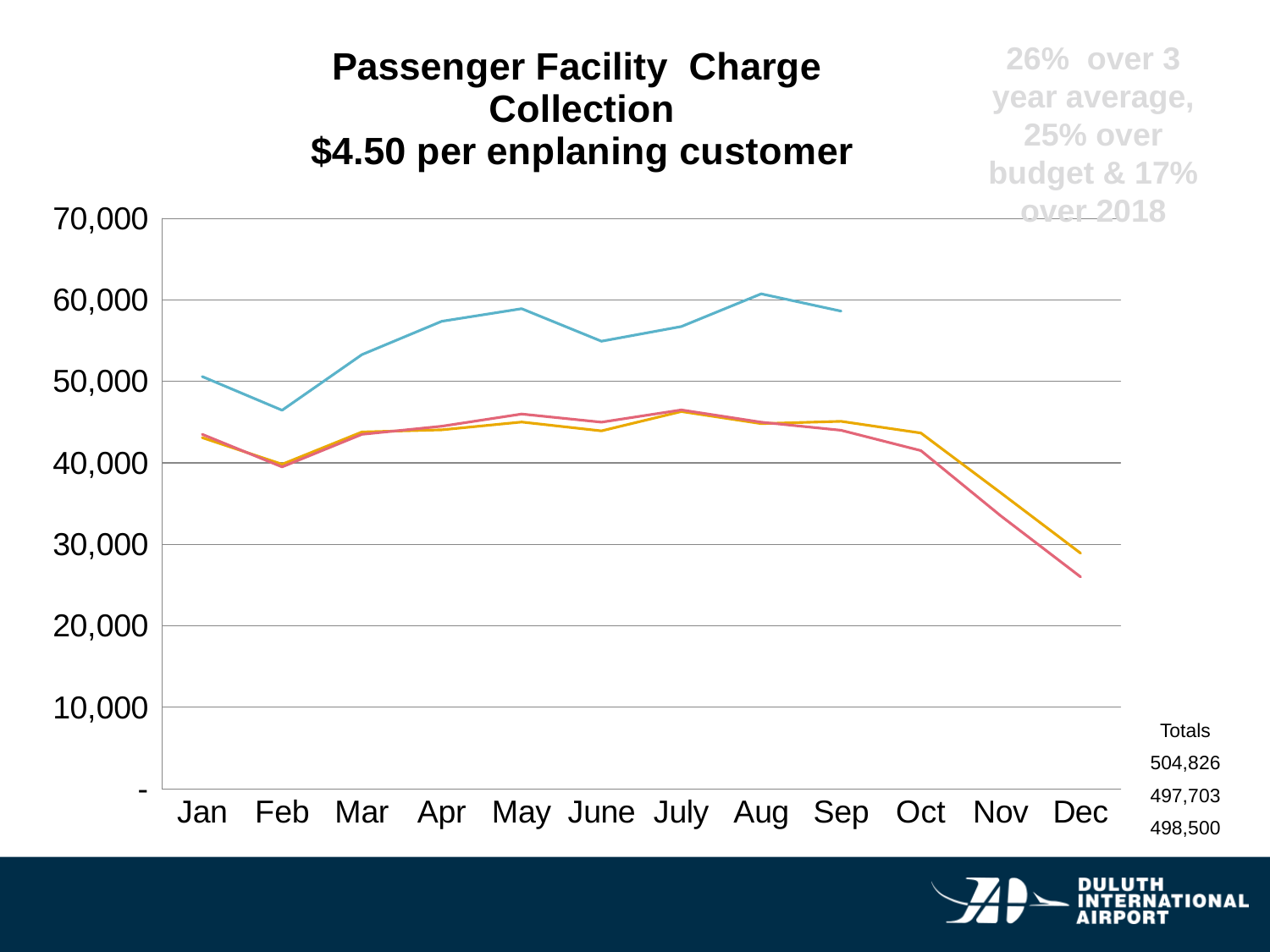

### Chart: Passenger Facility  Charge
Collection
$4.50 per enplaning customer

| Category | 2016 - 2018 | 2019 | Budget |
|---|---|---|---|
| Jan | 43094.98333333333 | 50598.86 | 43500.0 |
| Feb | 39829.52333333333 | 46460.64 | 39500.0 |
| Mar | 43790.48 | 53289.13 | 43500.0 |
| Apr | 44050.25 | 57378.65 | 44500.0 |
| May | 45013.47333333333 | 58928.86 | 46000.0 |
| June | 43924.17333333333 | 54931.96 | 45000.0 |
| July | 46303.39000000001 | 56735.72 | 46500.0 |
| Aug | 44818.25 | 60750.41 | 45000.0 |
| Sep | 45104.68666666667 | 58628.65 | 44000.0 |
| Oct | 43661.54666666667 | None | 41500.0 |
| Nov | 36325.806666666664 | None | 33500.0 |
| Dec | 28909.789999999997 | None | 26000.0 |
26%  over 3 year average, 25% over budget & 17% over 2018
| Totals 504,826 497,703 498,500 |
| --- |